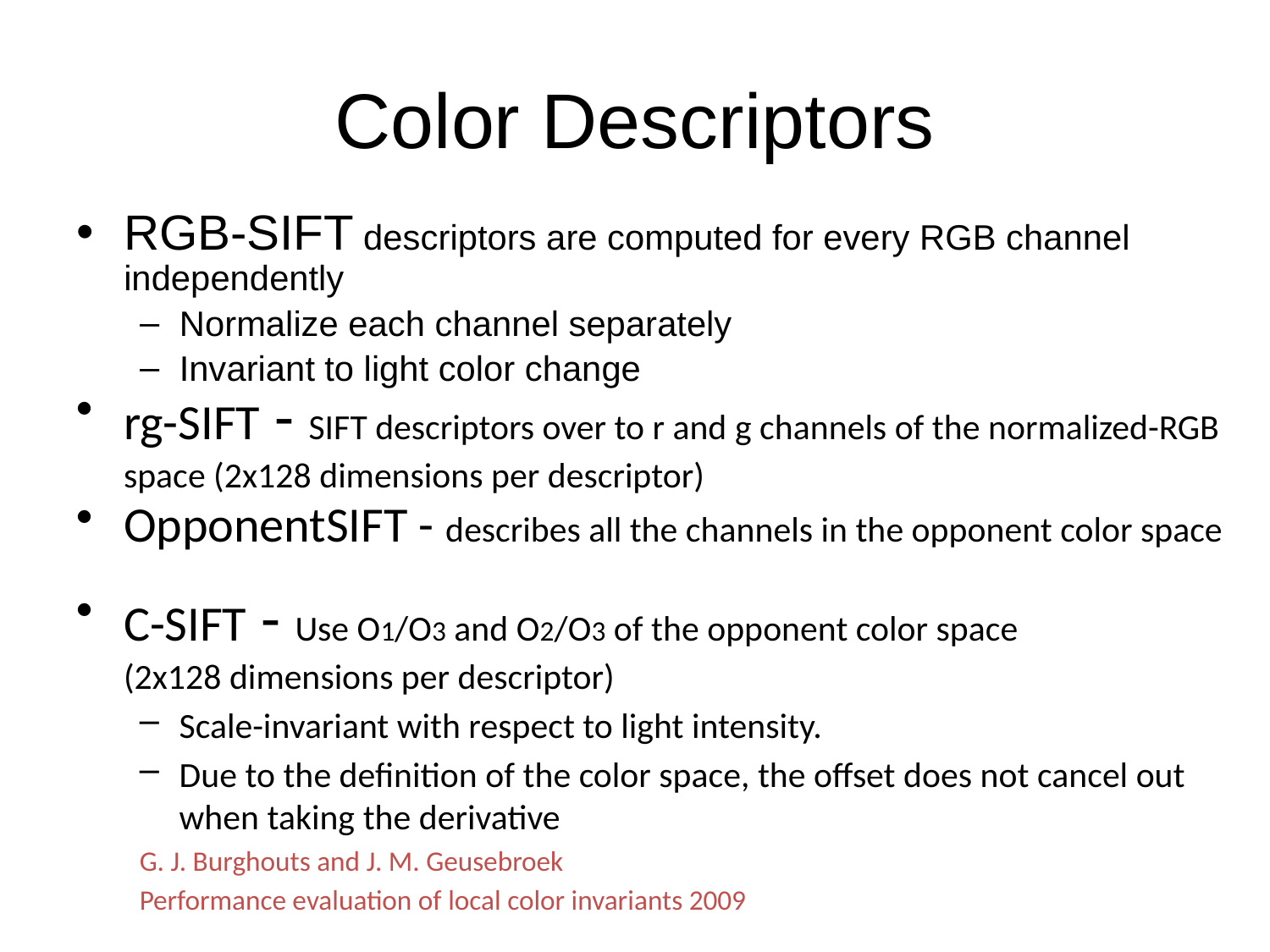

Color Descriptors
RGB-SIFT descriptors are computed for every RGB channel independently
Normalize each channel separately
Invariant to light color change
rg-SIFT - SIFT descriptors over to r and g channels of the normalized-RGB space (2x128 dimensions per descriptor)
OpponentSIFT - describes all the channels in the opponent color space
C-SIFT - Use O1/O3 and O2/O3 of the opponent color space
(2x128 dimensions per descriptor)
Scale-invariant with respect to light intensity.
Due to the definition of the color space, the offset does not cancel out when taking the derivative
G. J. Burghouts and J. M. Geusebroek
Performance evaluation of local color invariants 2009